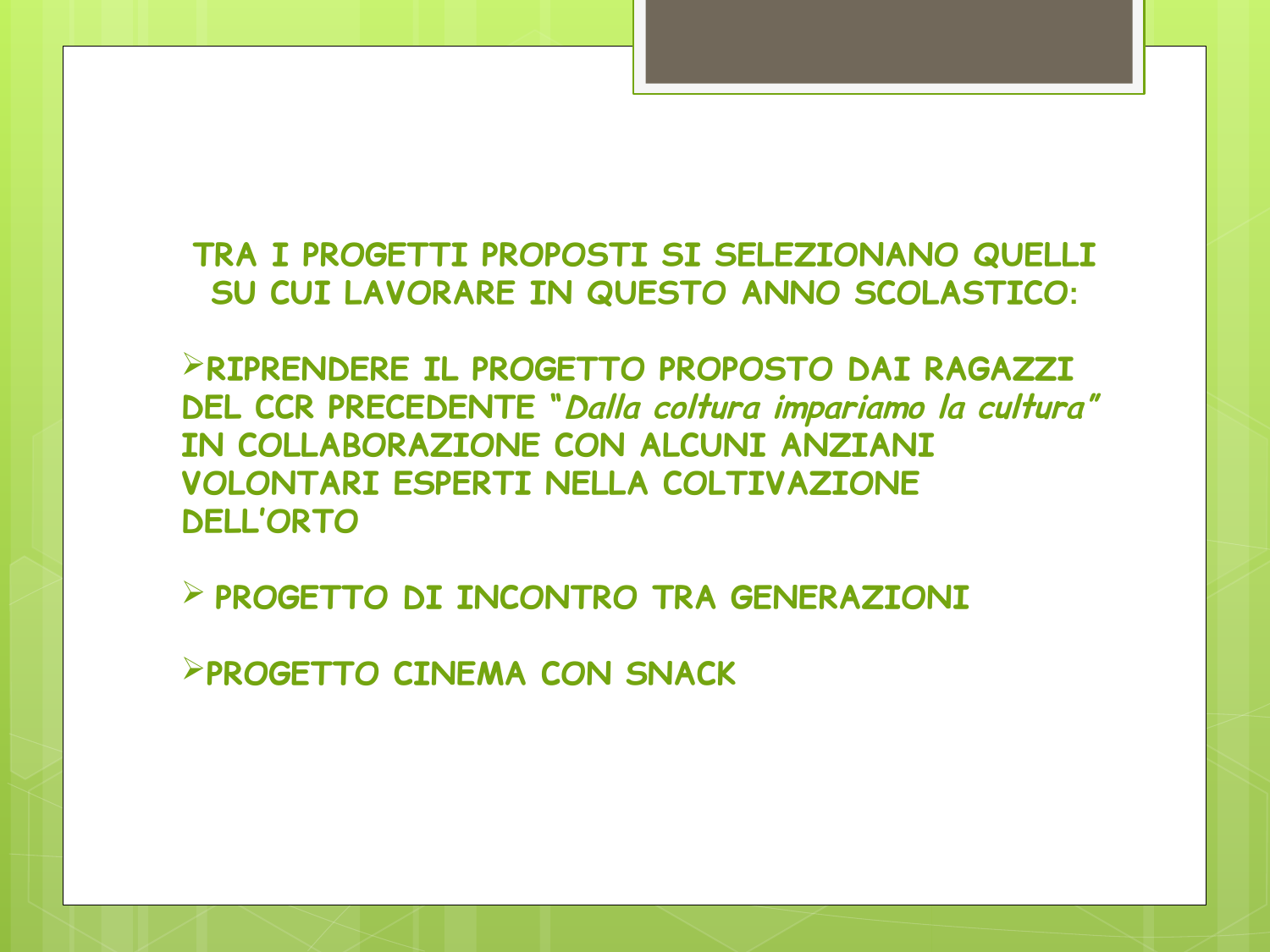

TRA I PROGETTI PROPOSTI SI SELEZIONANO QUELLI SU CUI LAVORARE IN QUESTO ANNO SCOLASTICO:

RIPRENDERE IL PROGETTO PROPOSTO DAI RAGAZZI DEL CCR PRECEDENTE “Dalla coltura impariamo la cultura”
IN COLLABORAZIONE CON ALCUNI ANZIANI VOLONTARI ESPERTI NELLA COLTIVAZIONE DELL’ORTO

 PROGETTO DI INCONTRO TRA GENERAZIONI

PROGETTO CINEMA CON SNACK